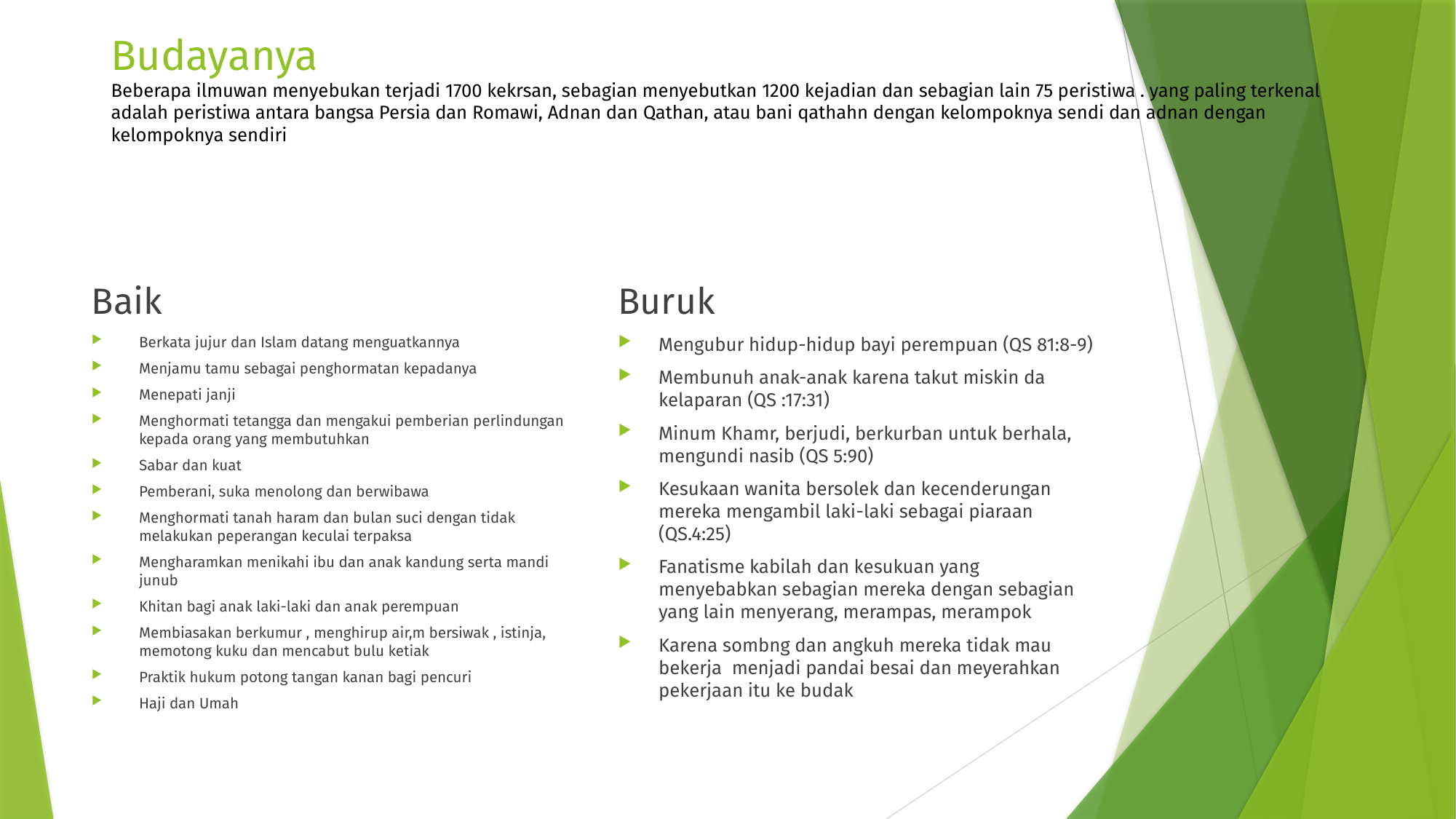

# Budayanya Beberapa ilmuwan menyebukan terjadi 1700 kekrsan, sebagian menyebutkan 1200 kejadian dan sebagian lain 75 peristiwa . yang paling terkenal adalah peristiwa antara bangsa Persia dan Romawi, Adnan dan Qathan, atau bani qathahn dengan kelompoknya sendi dan adnan dengan kelompoknya sendiri
Baik
Buruk
Berkata jujur dan Islam datang menguatkannya
Menjamu tamu sebagai penghormatan kepadanya
Menepati janji
Menghormati tetangga dan mengakui pemberian perlindungan kepada orang yang membutuhkan
Sabar dan kuat
Pemberani, suka menolong dan berwibawa
Menghormati tanah haram dan bulan suci dengan tidak melakukan peperangan keculai terpaksa
Mengharamkan menikahi ibu dan anak kandung serta mandi junub
Khitan bagi anak laki-laki dan anak perempuan
Membiasakan berkumur , menghirup air,m bersiwak , istinja, memotong kuku dan mencabut bulu ketiak
Praktik hukum potong tangan kanan bagi pencuri
Haji dan Umah

Mengubur hidup-hidup bayi perempuan (QS 81:8-9)
Membunuh anak-anak karena takut miskin da kelaparan (QS :17:31)
Minum Khamr, berjudi, berkurban untuk berhala, mengundi nasib (QS 5:90)
Kesukaan wanita bersolek dan kecenderungan mereka mengambil laki-laki sebagai piaraan (QS.4:25)
Fanatisme kabilah dan kesukuan yang menyebabkan sebagian mereka dengan sebagian yang lain menyerang, merampas, merampok
Karena sombng dan angkuh mereka tidak mau bekerja  menjadi pandai besai dan meyerahkan pekerjaan itu ke budak